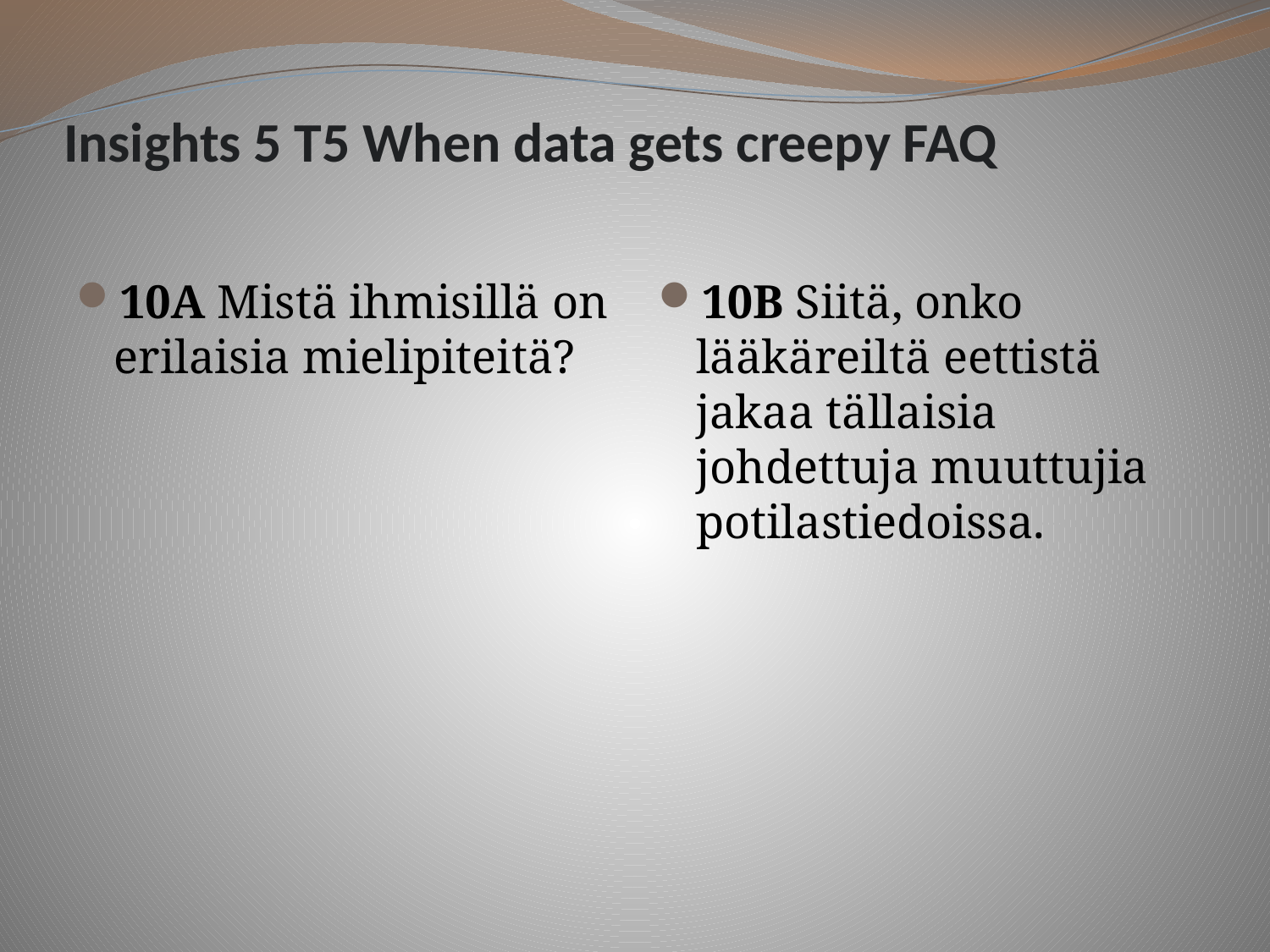

# Insights 5 T5 When data gets creepy FAQ
10A Mistä ihmisillä on erilaisia mielipiteitä?
10B Siitä, onko lääkäreiltä eettistä jakaa tällaisia johdettuja muuttujia potilastiedoissa.